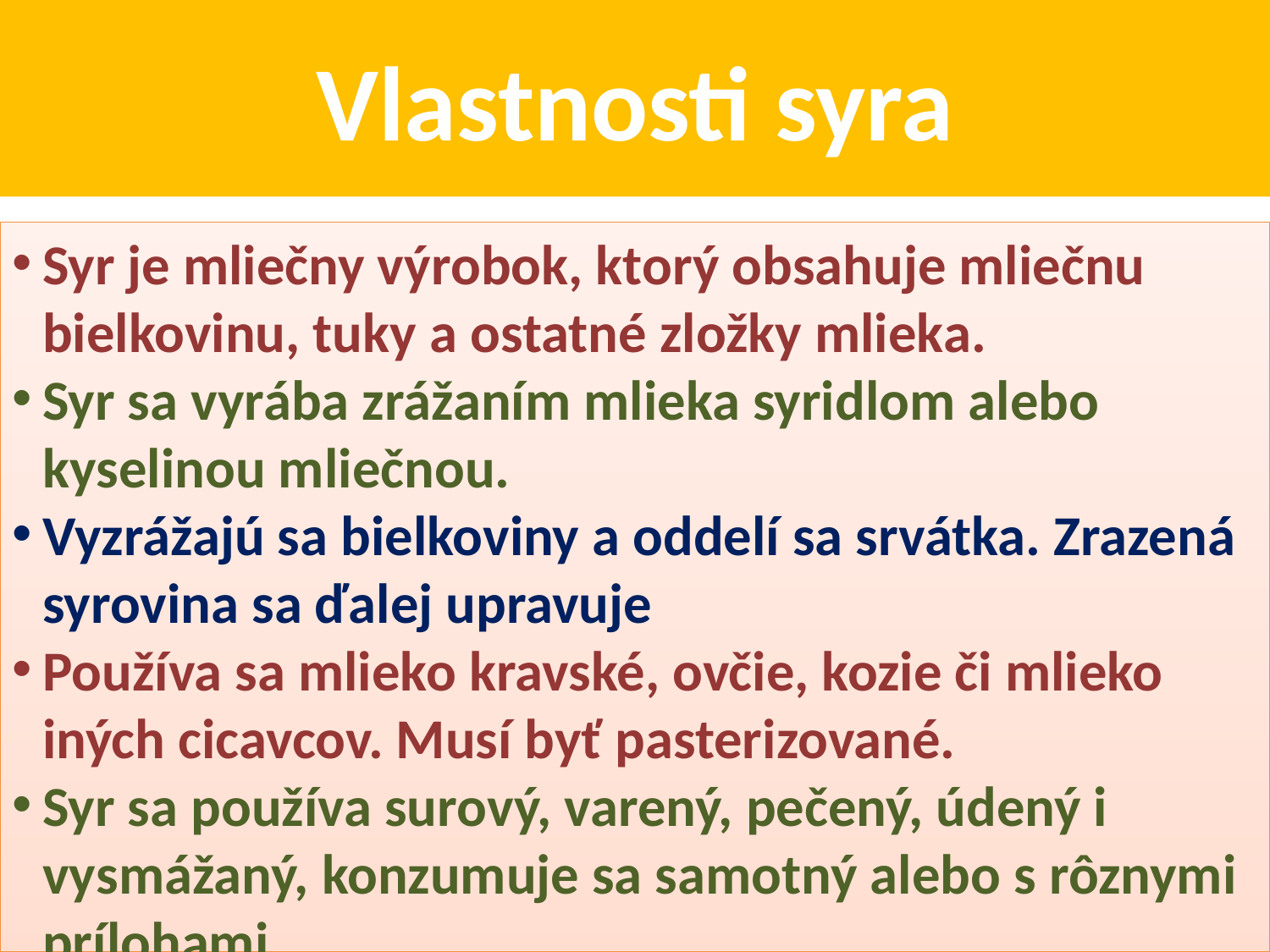

Vlastnosti syra
Syr je mliečny výrobok, ktorý obsahuje mliečnu bielkovinu, tuky a ostatné zložky mlieka.
Syr sa vyrába zrážaním mlieka syridlom alebo kyselinou mliečnou.
Vyzrážajú sa bielkoviny a oddelí sa srvátka. Zrazená syrovina sa ďalej upravuje
Používa sa mlieko kravské, ovčie, kozie či mlieko iných cicavcov. Musí byť pasterizované.
Syr sa používa surový, varený, pečený, údený i vysmážaný, konzumuje sa samotný alebo s rôznymi prílohami